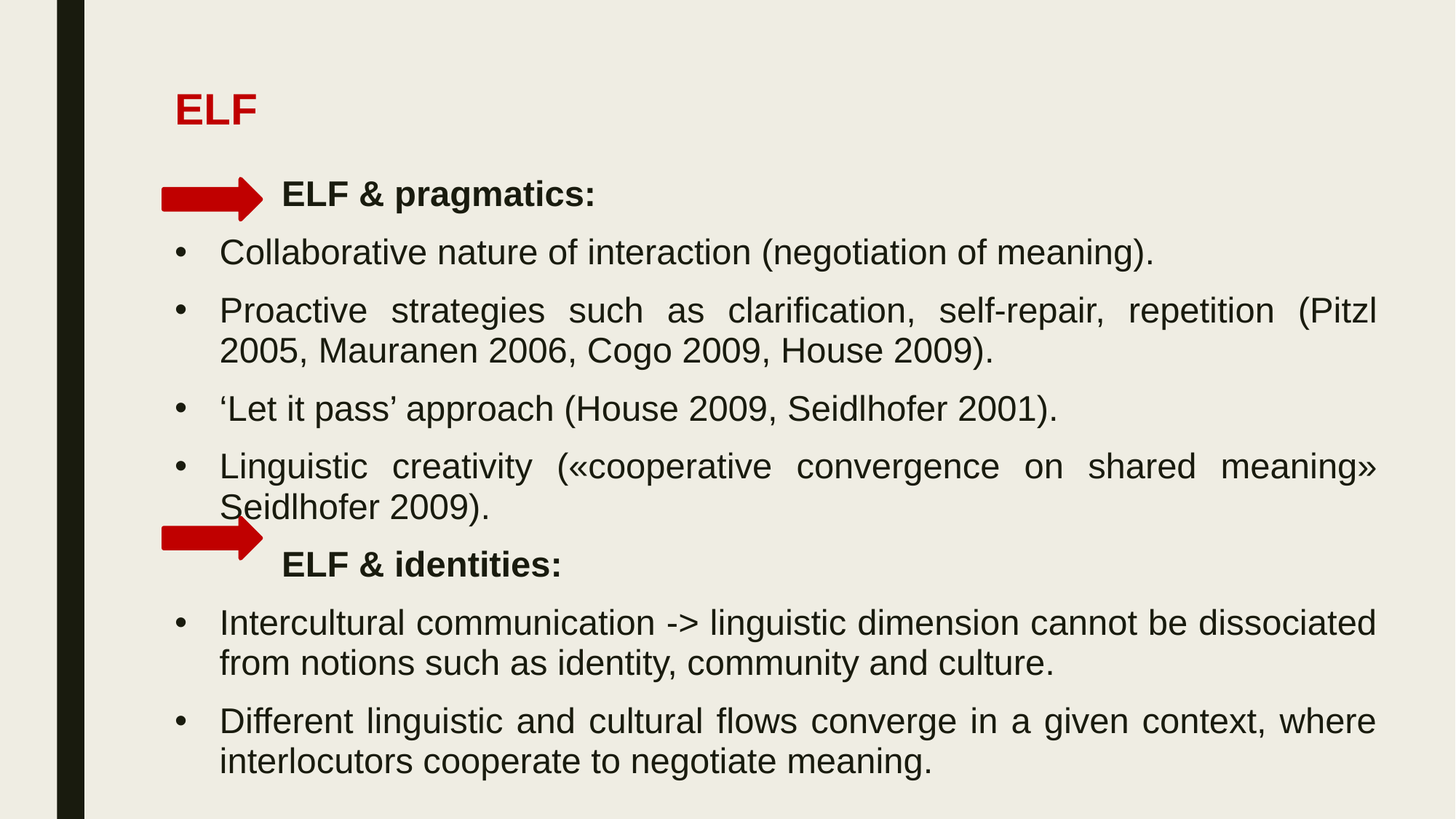

# ELF
	ELF & pragmatics:
Collaborative nature of interaction (negotiation of meaning).
Proactive strategies such as clarification, self-repair, repetition (Pitzl 2005, Mauranen 2006, Cogo 2009, House 2009).
‘Let it pass’ approach (House 2009, Seidlhofer 2001).
Linguistic creativity («cooperative convergence on shared meaning» Seidlhofer 2009).
	ELF & identities:
Intercultural communication -> linguistic dimension cannot be dissociated from notions such as identity, community and culture.
Different linguistic and cultural flows converge in a given context, where interlocutors cooperate to negotiate meaning.